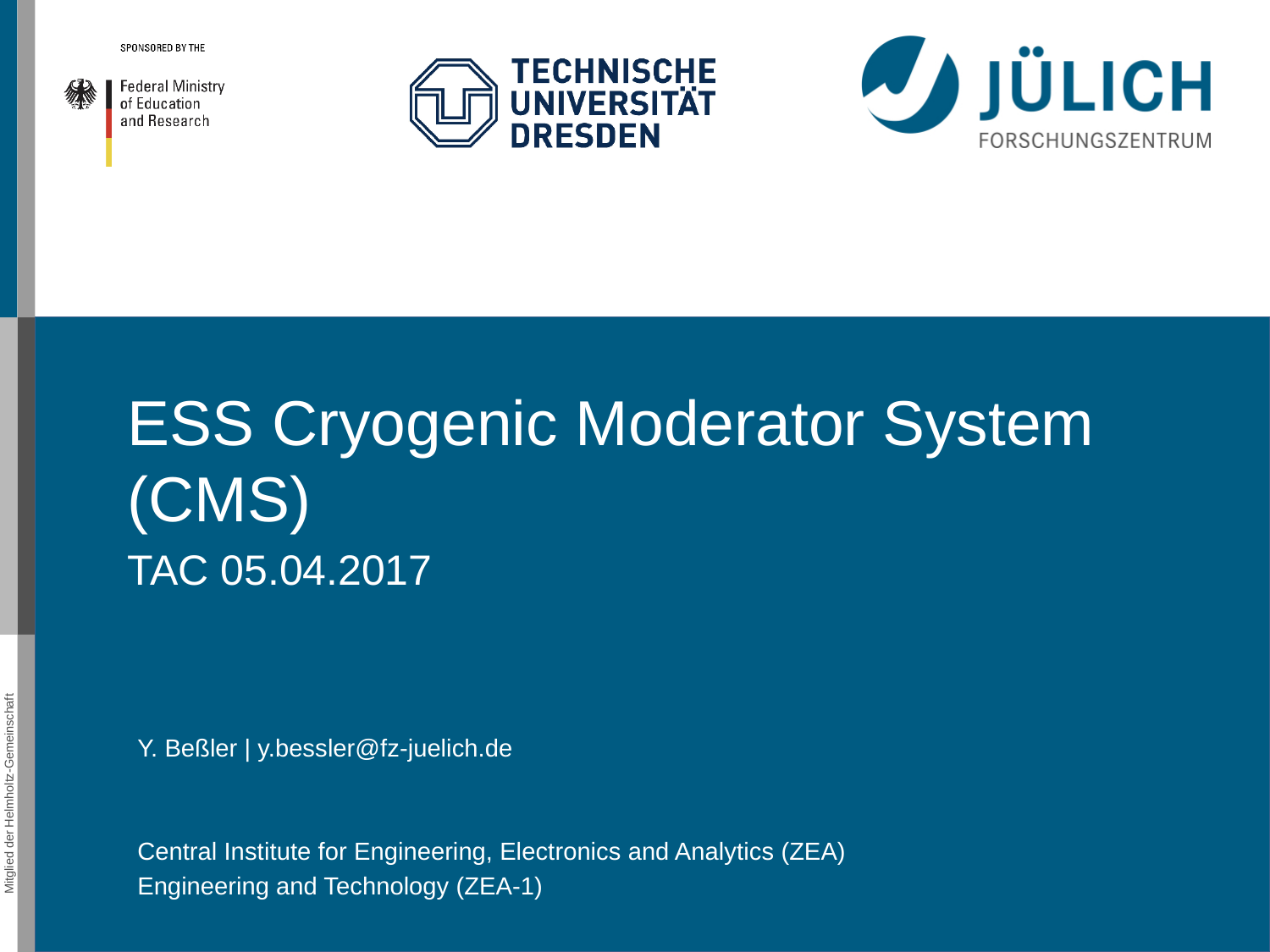

ESS Cryogenic Moderator System (CMS)
TAC 05.04.2017
Y. Beßler | y.bessler@fz-juelich.de

Central Institute for Engineering, Electronics and Analytics (ZEA)
Engineering and Technology (ZEA-1)